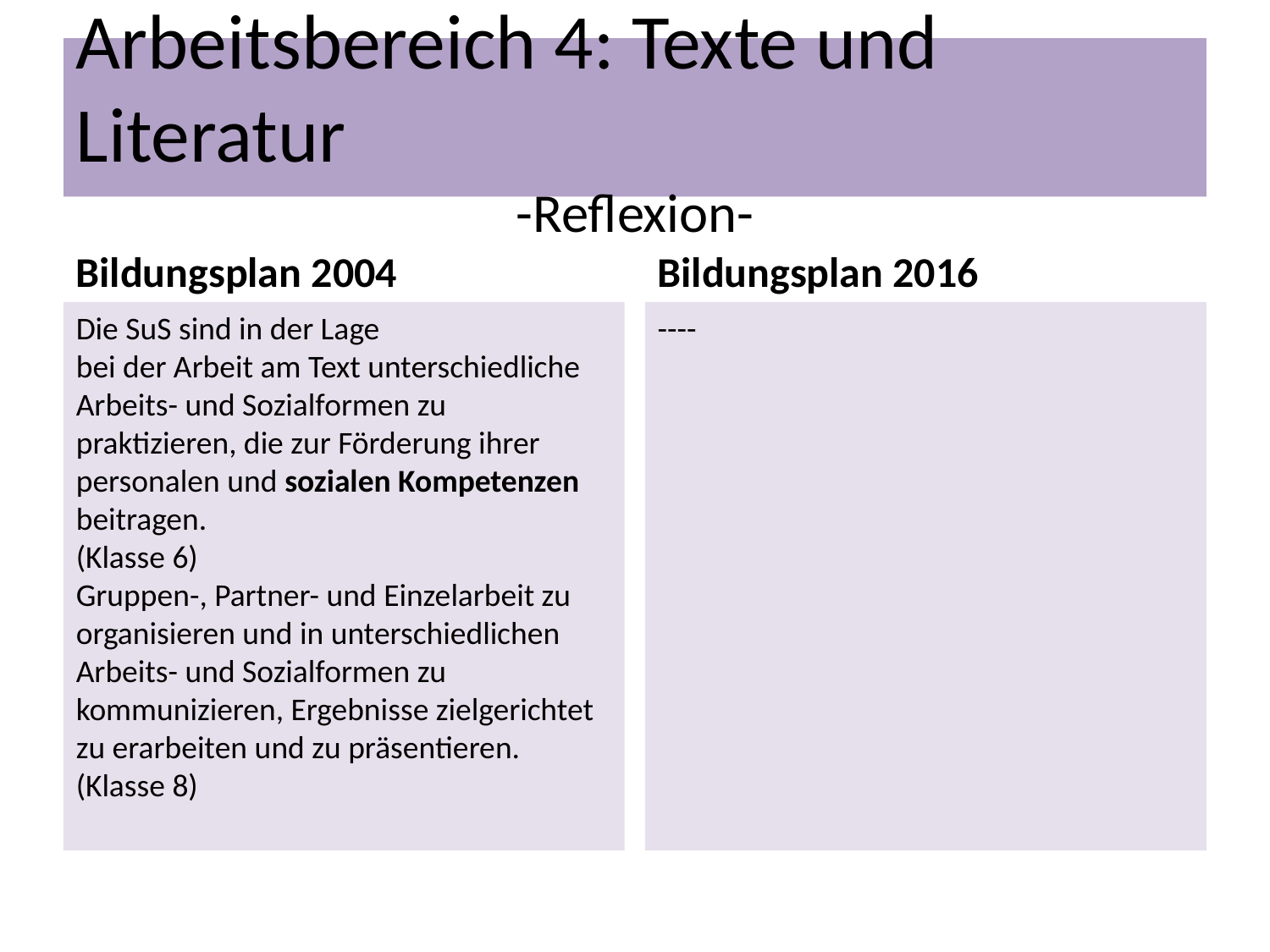

Arbeitsbereich 4: Texte und Literatur
-Reflexion-
Bildungsplan 2004
Bildungsplan 2016
Die SuS sind in der Lage
bei der Arbeit am Text unterschiedliche Arbeits- und Sozialformen zu praktizieren, die zur Förderung ihrer personalen und sozialen Kompetenzen beitragen.
(Klasse 6)
Gruppen-, Partner- und Einzelarbeit zu organisieren und in unterschiedlichen Arbeits- und Sozialformen zu kommunizieren, Ergebnisse zielgerichtet
zu erarbeiten und zu präsentieren.
(Klasse 8)

----